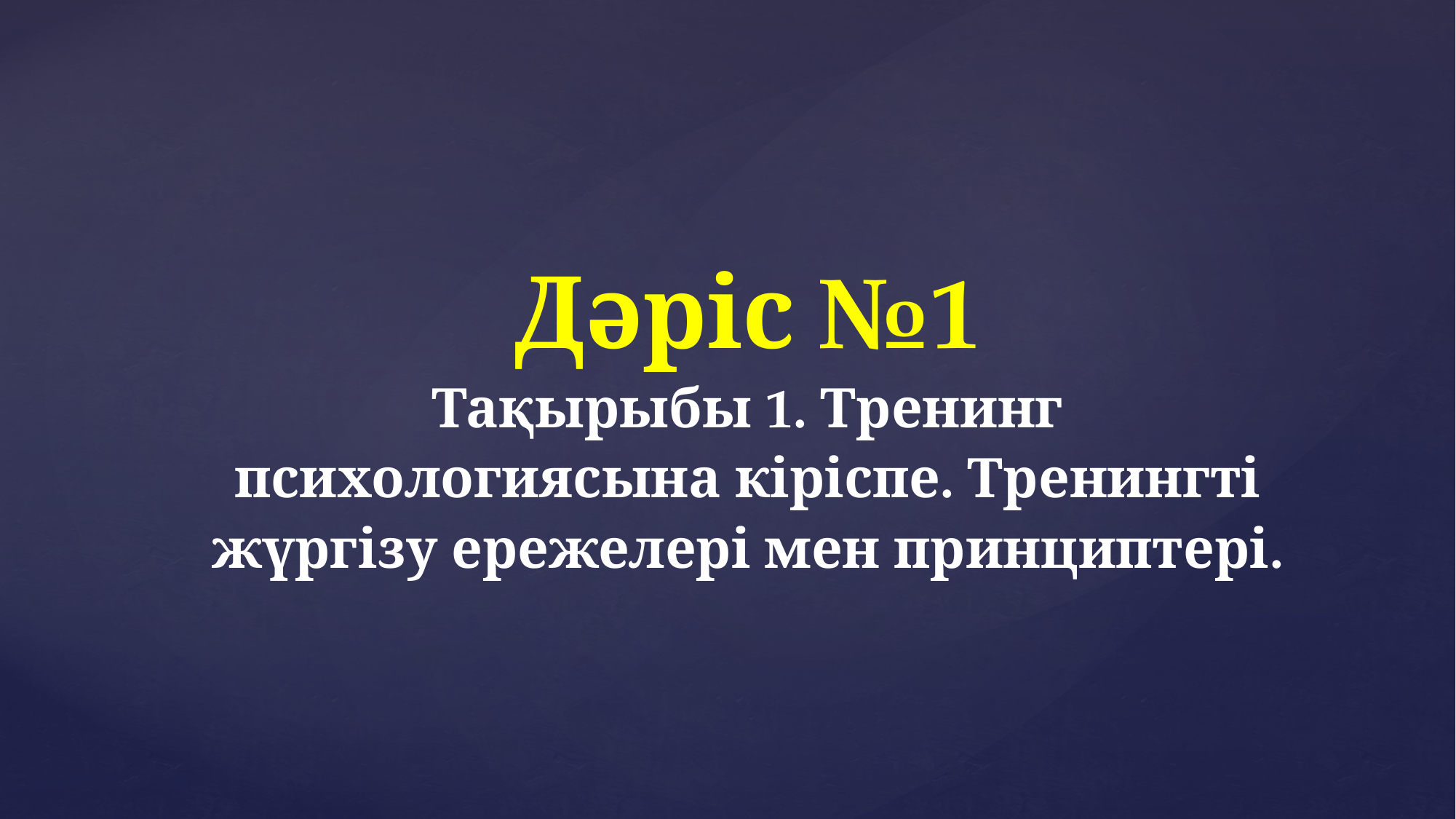

Дәріс №1
Тақырыбы 1. Тренинг психологиясына кіріспе. Тренингті жүргізу ережелері мен принциптері.